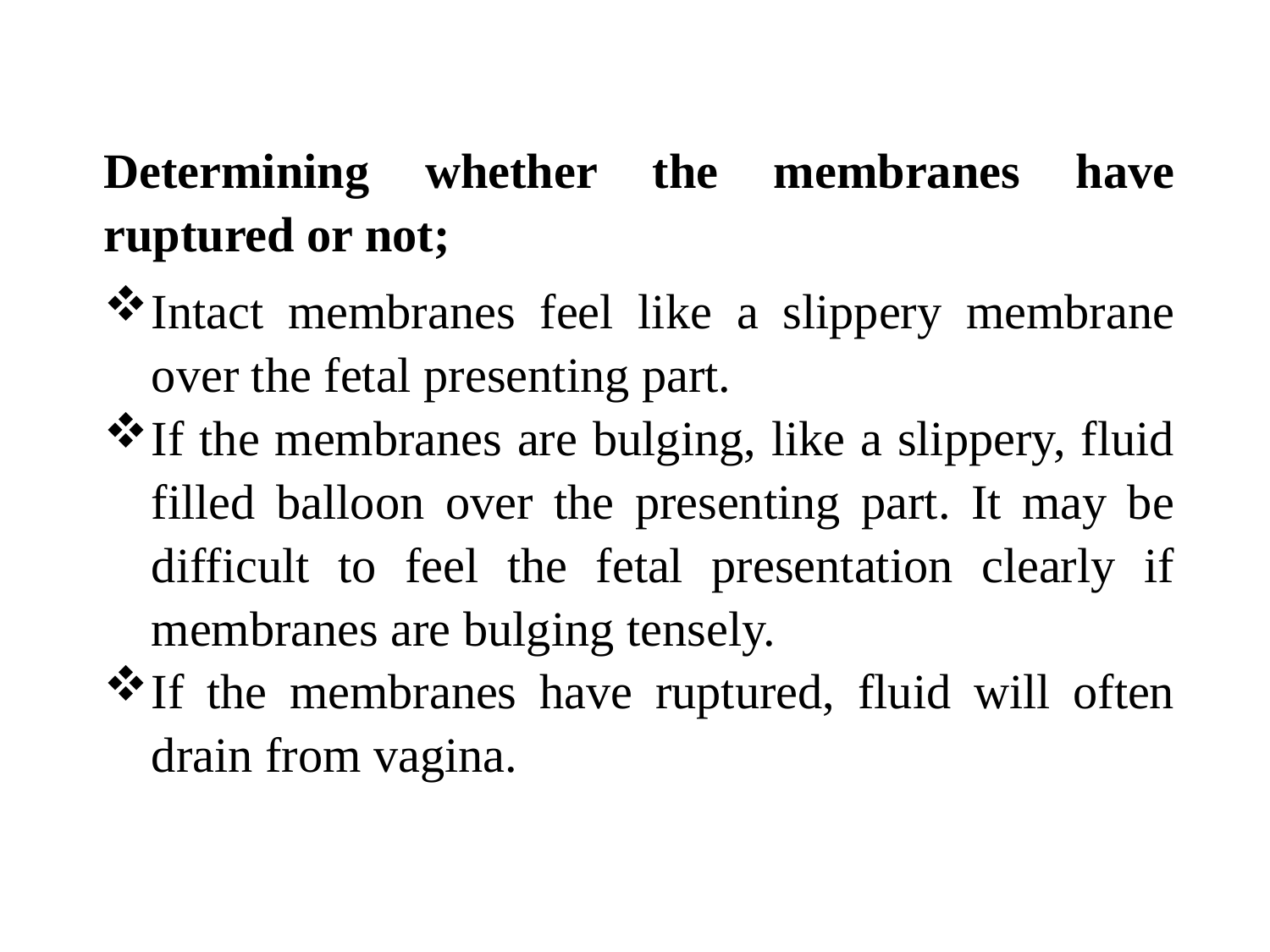

Determining whether the membranes have ruptured or not;
Intact membranes feel like a slippery membrane over the fetal presenting part.
If the membranes are bulging, like a slippery, fluid filled balloon over the presenting part. It may be difficult to feel the fetal presentation clearly if membranes are bulging tensely.
If the membranes have ruptured, fluid will often drain from vagina.